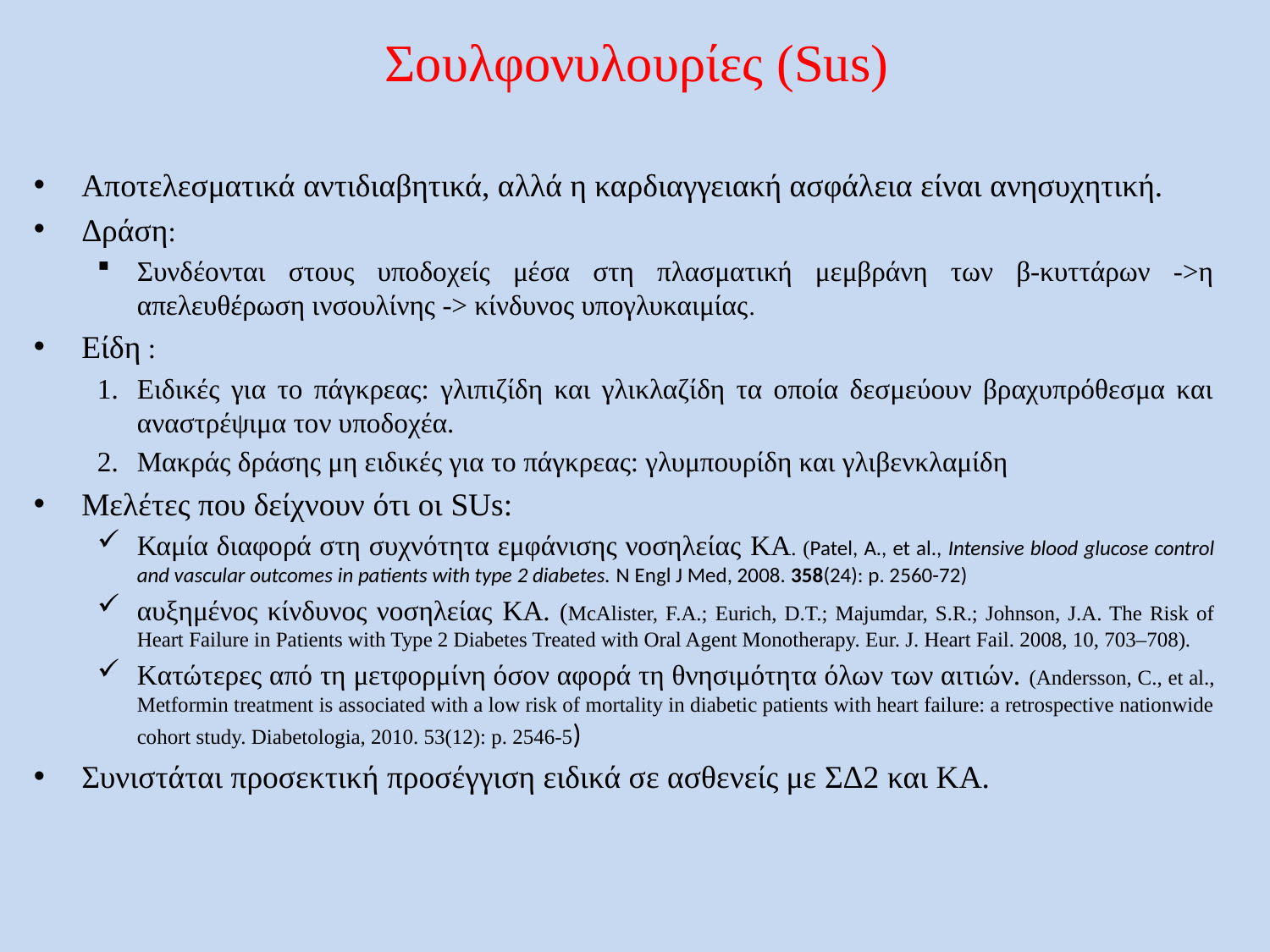

# Σουλφονυλουρίες (Sus)
Αποτελεσματικά αντιδιαβητικά, αλλά η καρδιαγγειακή ασφάλεια είναι ανησυχητική.
Δράση:
Συνδέονται στους υποδοχείς μέσα στη πλασματική μεμβράνη των β-κυττάρων ->η απελευθέρωση ινσουλίνης -> κίνδυνος υπογλυκαιμίας.
Είδη :
Ειδικές για το πάγκρεας: γλιπιζίδη και γλικλαζίδη τα οποία δεσμεύουν βραχυπρόθεσμα και αναστρέψιμα τον υποδοχέα.
Μακράς δράσης μη ειδικές για το πάγκρεας: γλυμπουρίδη και γλιβενκλαμίδη
Μελέτες που δείχνουν ότι οι SUs:
Καμία διαφορά στη συχνότητα εμφάνισης νοσηλείας KA. (Patel, A., et al., Intensive blood glucose control and vascular outcomes in patients with type 2 diabetes. N Engl J Med, 2008. 358(24): p. 2560-72)
αυξημένος κίνδυνος νοσηλείας KA. (McAlister, F.A.; Eurich, D.T.; Majumdar, S.R.; Johnson, J.A. The Risk of Heart Failure in Patients with Type 2 Diabetes Treated with Oral Agent Monotherapy. Eur. J. Heart Fail. 2008, 10, 703–708).
Kατώτερες από τη μετφορμίνη όσον αφορά τη θνησιμότητα όλων των αιτιών. (Andersson, C., et al., Metformin treatment is associated with a low risk of mortality in diabetic patients with heart failure: a retrospective nationwide cohort study. Diabetologia, 2010. 53(12): p. 2546-5)
Συνιστάται προσεκτική προσέγγιση ειδικά σε ασθενείς με ΣΔ2 και ΚΑ.